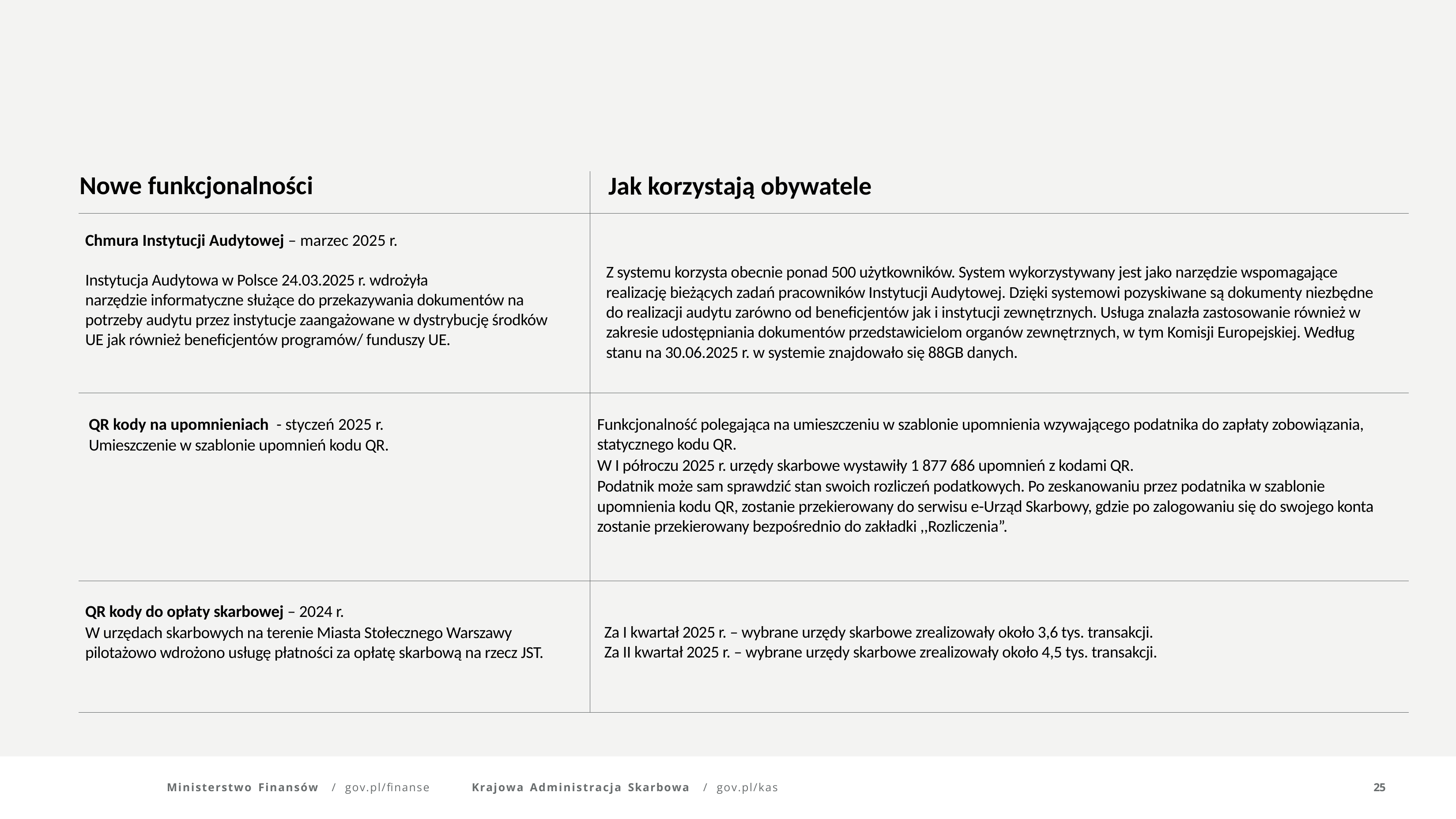

Nowe funkcjonalności
Jak korzystają obywatele

Chmura Instytucji Audytowej – marzec 2025 r.

Instytucja Audytowa w Polsce 24.03.2025 r. wdrożyła
narzędzie informatyczne służące do przekazywania dokumentów na potrzeby audytu przez instytucje zaangażowane w dystrybucję środków UE jak również beneficjentów programów/ funduszy UE.

Z systemu korzysta obecnie ponad 500 użytkowników. System wykorzystywany jest jako narzędzie wspomagające realizację bieżących zadań pracowników Instytucji Audytowej. Dzięki systemowi pozyskiwane są dokumenty niezbędne do realizacji audytu zarówno od beneficjentów jak i instytucji zewnętrznych. Usługa znalazła zastosowanie również w zakresie udostępniania dokumentów przedstawicielom organów zewnętrznych, w tym Komisji Europejskiej. Według stanu na 30.06.2025 r. w systemie znajdowało się 88GB danych.

QR kody na upomnieniach  - styczeń 2025 r.
Umieszczenie w szablonie upomnień kodu QR.
Funkcjonalność polegająca na umieszczeniu w szablonie upomnienia wzywającego podatnika do zapłaty zobowiązania,  statycznego kodu QR.
W I półroczu 2025 r. urzędy skarbowe wystawiły 1 877 686 upomnień z kodami QR.
Podatnik może sam sprawdzić stan swoich rozliczeń podatkowych. Po zeskanowaniu przez podatnika w szablonie upomnienia kodu QR, zostanie przekierowany do serwisu e-Urząd Skarbowy, gdzie po zalogowaniu się do swojego konta zostanie przekierowany bezpośrednio do zakładki ,,Rozliczenia”.

QR kody do opłaty skarbowej – 2024 r.
W urzędach skarbowych na terenie Miasta Stołecznego Warszawy pilotażowo wdrożono usługę płatności za opłatę skarbową na rzecz JST.
Za I kwartał 2025 r. – wybrane urzędy skarbowe zrealizowały około 3,6 tys. transakcji.
Za II kwartał 2025 r. – wybrane urzędy skarbowe zrealizowały około 4,5 tys. transakcji.

Ministerstwo Finansów	/	gov.pl/finanse
Krajowa Administracja Skarbowa	/	gov.pl/kas
25